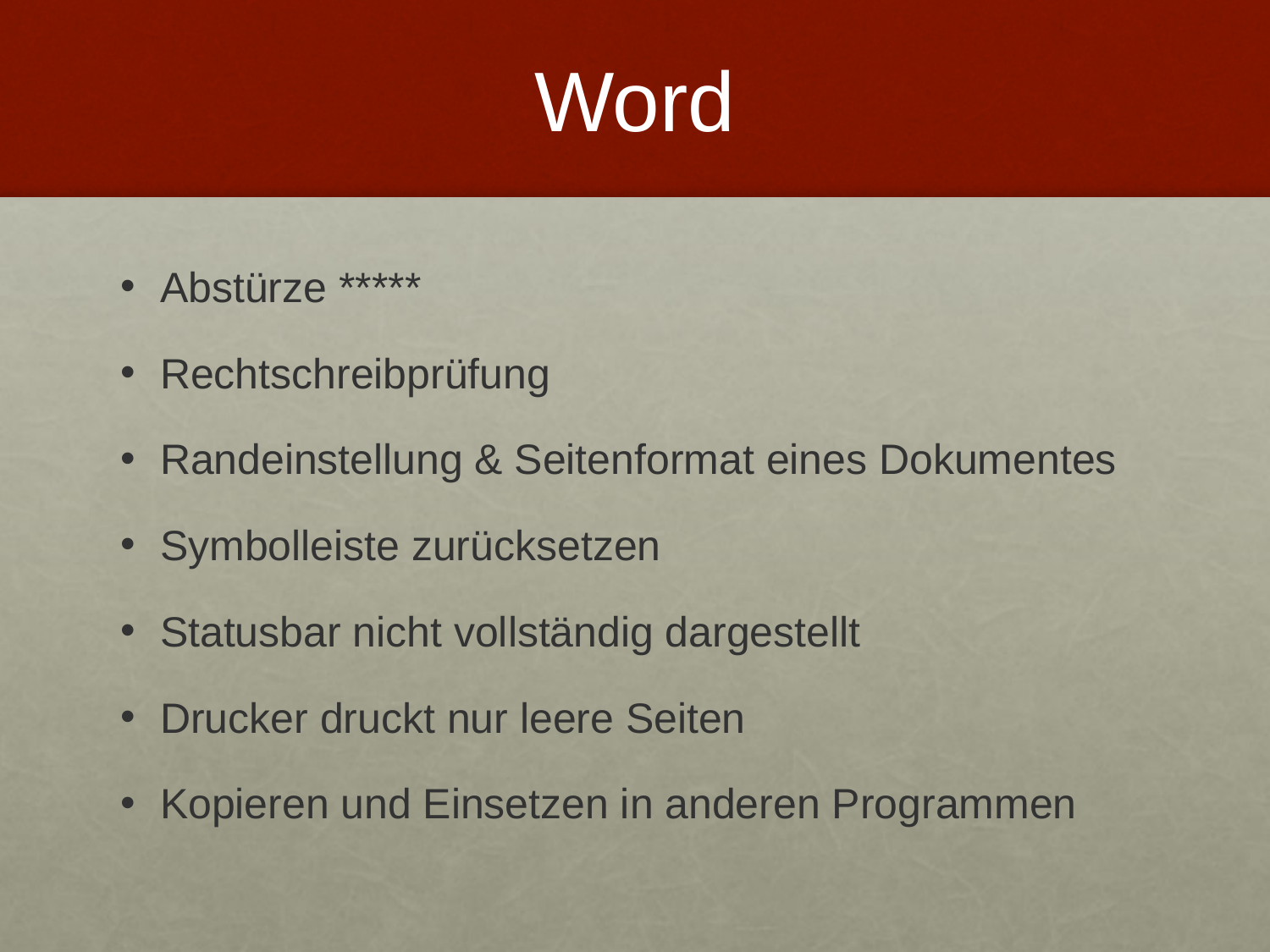

# Word
Abstürze *****
Rechtschreibprüfung
Randeinstellung & Seitenformat eines Dokumentes
Symbolleiste zurücksetzen
Statusbar nicht vollständig dargestellt
Drucker druckt nur leere Seiten
Kopieren und Einsetzen in anderen Programmen